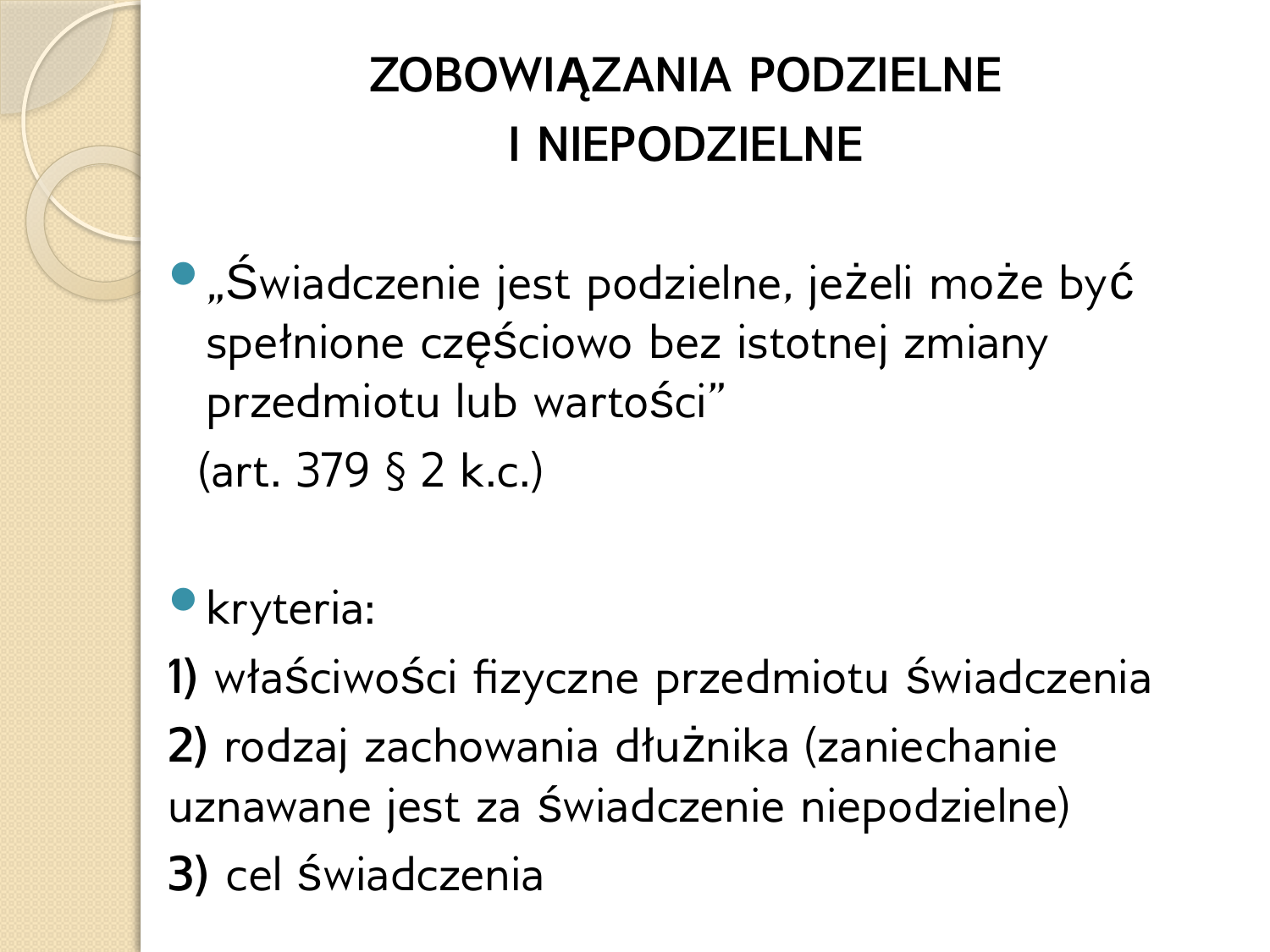

ZOBOWIĄZANIA PODZIELNE
I NIEPODZIELNE

„Świadczenie jest podzielne, jeżeli może być spełnione częściowo bez istotnej zmiany przedmiotu lub wartości”
  (art. 379 § 2 k.c.)

kryteria:
1) właściwości fizyczne przedmiotu świadczenia
2) rodzaj zachowania dłużnika (zaniechanie uznawane jest za świadczenie niepodzielne)
3) cel świadczenia